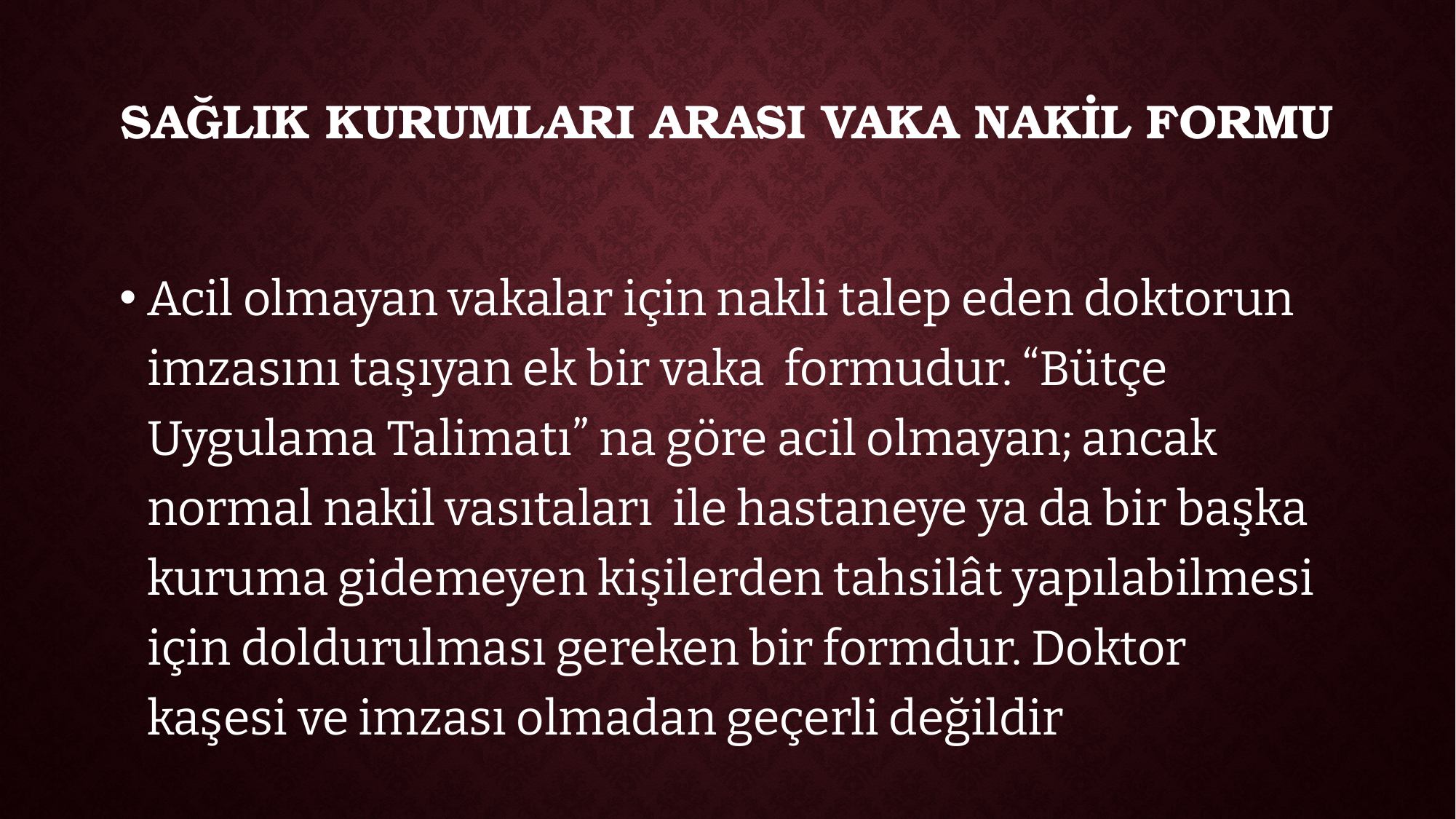

# Sağlık kurumları arası vaka nakil formu
Acil olmayan vakalar için nakli talep eden doktorun imzasını taşıyan ek bir vaka  formudur. “Bütçe Uygulama Talimatı” na göre acil olmayan; ancak normal nakil vasıtaları  ile hastaneye ya da bir başka kuruma gidemeyen kişilerden tahsilât yapılabilmesi için doldurulması gereken bir formdur. Doktor kaşesi ve imzası olmadan geçerli değildir